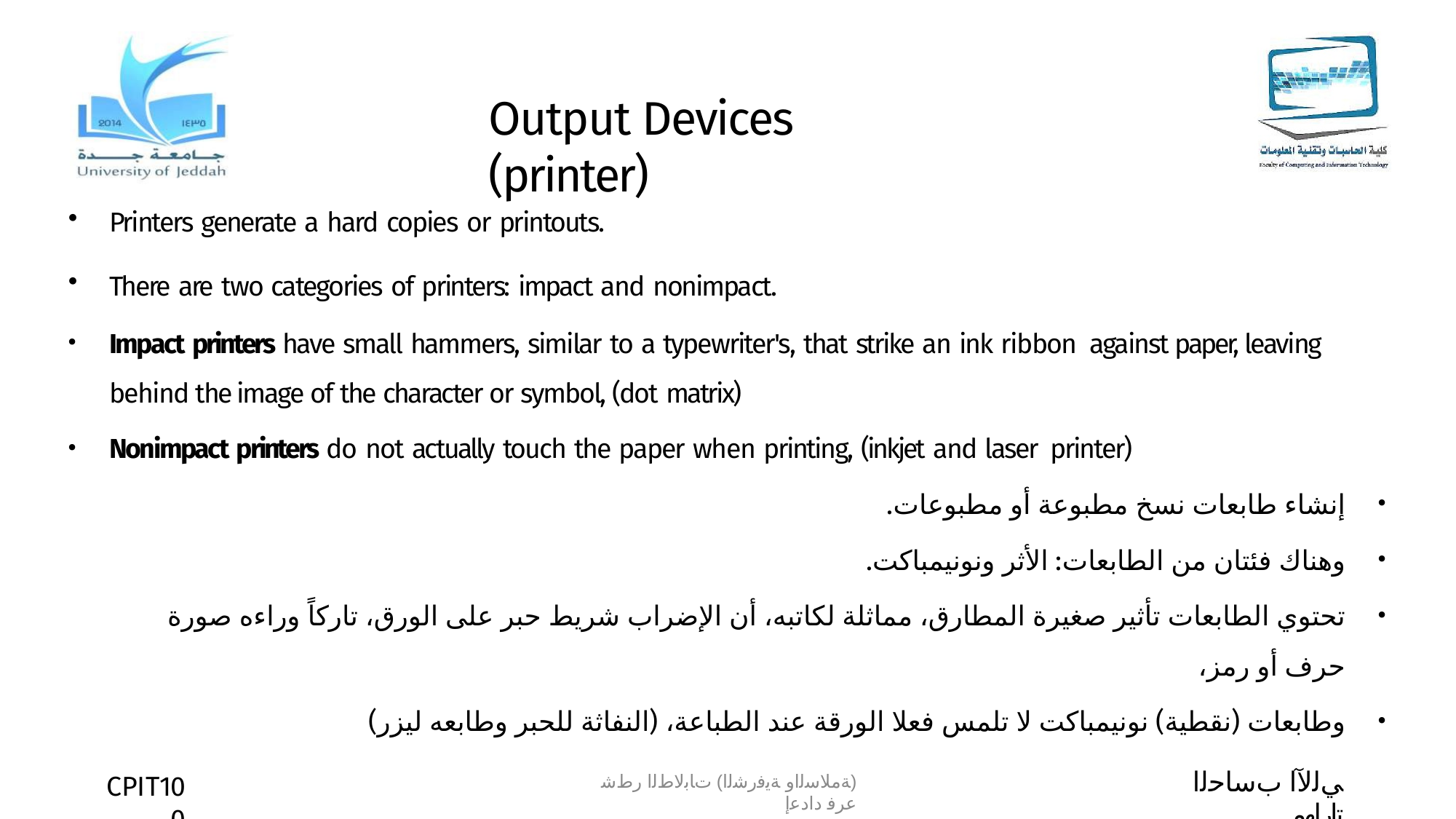

# Output Devices (printer)
Printers generate a hard copies or printouts.
There are two categories of printers: impact and nonimpact.
Impact printers have small hammers, similar to a typewriter's, that strike an ink ribbon  against paper, leaving behind the image of the character or symbol, (dot matrix)
Nonimpact printers do not actually touch the paper when printing, (inkjet and laser  printer)
إنشاء طابعات نسخ مطبوعة أو مطبوعات.
وهناك فئتان من الطابعات: الأثر ونونيمباكت.
تحتوي الطابعات تأثير صغيرة المطارق، مماثلة لكاتبه، أن الإضراب شريط حبر على الورق، تاركاً وراءه صورة حرف أو رمز،
وطابعات (نقطية) نونيمباكت لا تلمس فعلا الورقة عند الطباعة، (النفاثة للحبر وطابعه ليزر)
ﻲﻟﻵا بﺳﺎﺣﻟا تارﺎﮭﻣ
CPIT100
(ﺔﻣﻼﺳﻟاو ﺔﯾﻓرﺷﻟا) تﺎﺑﻟﺎطﻟا رطﺷ عرﻓ دادﻋإ